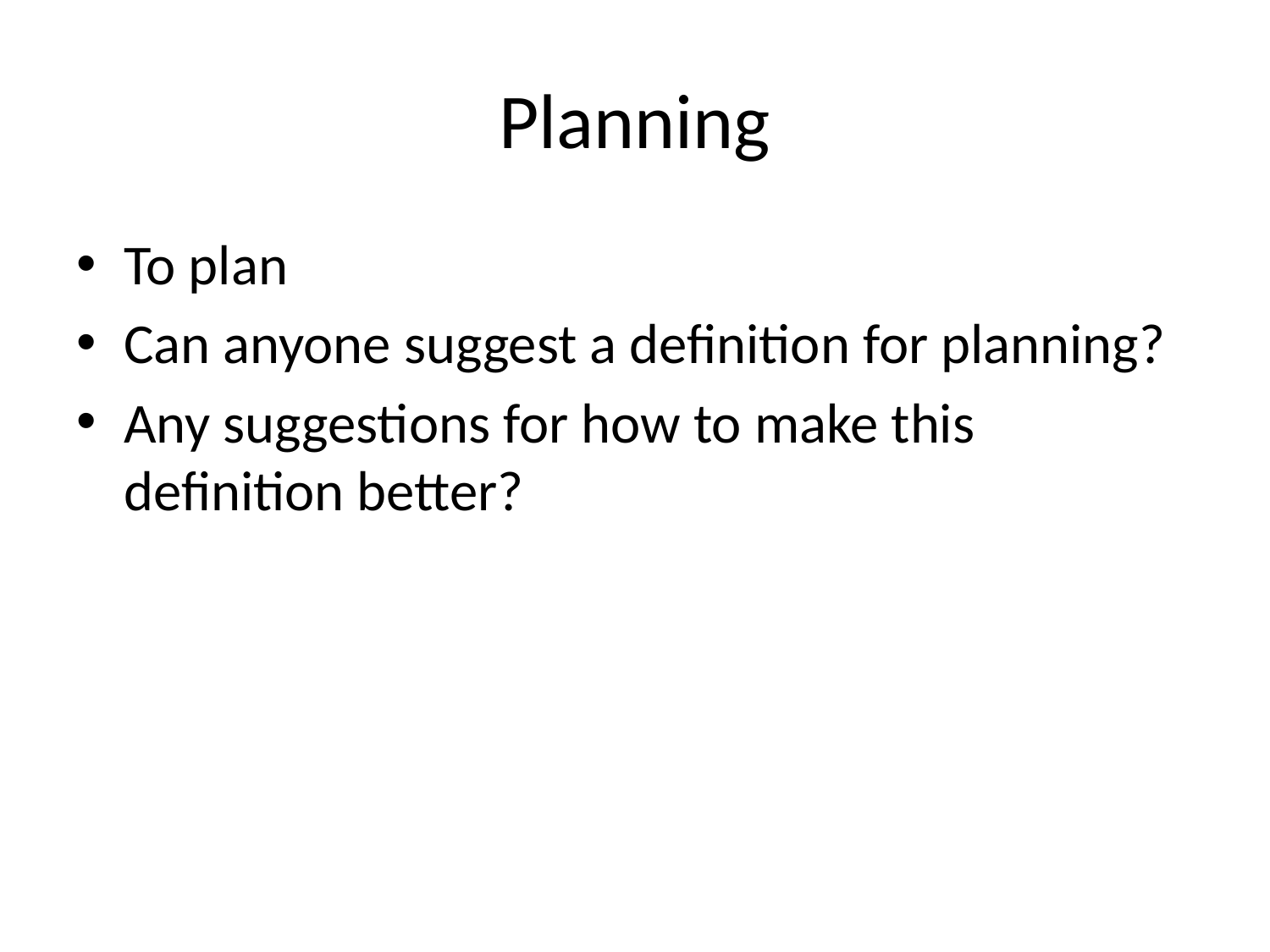

# Planning
To plan
Can anyone suggest a definition for planning?
Any suggestions for how to make this definition better?